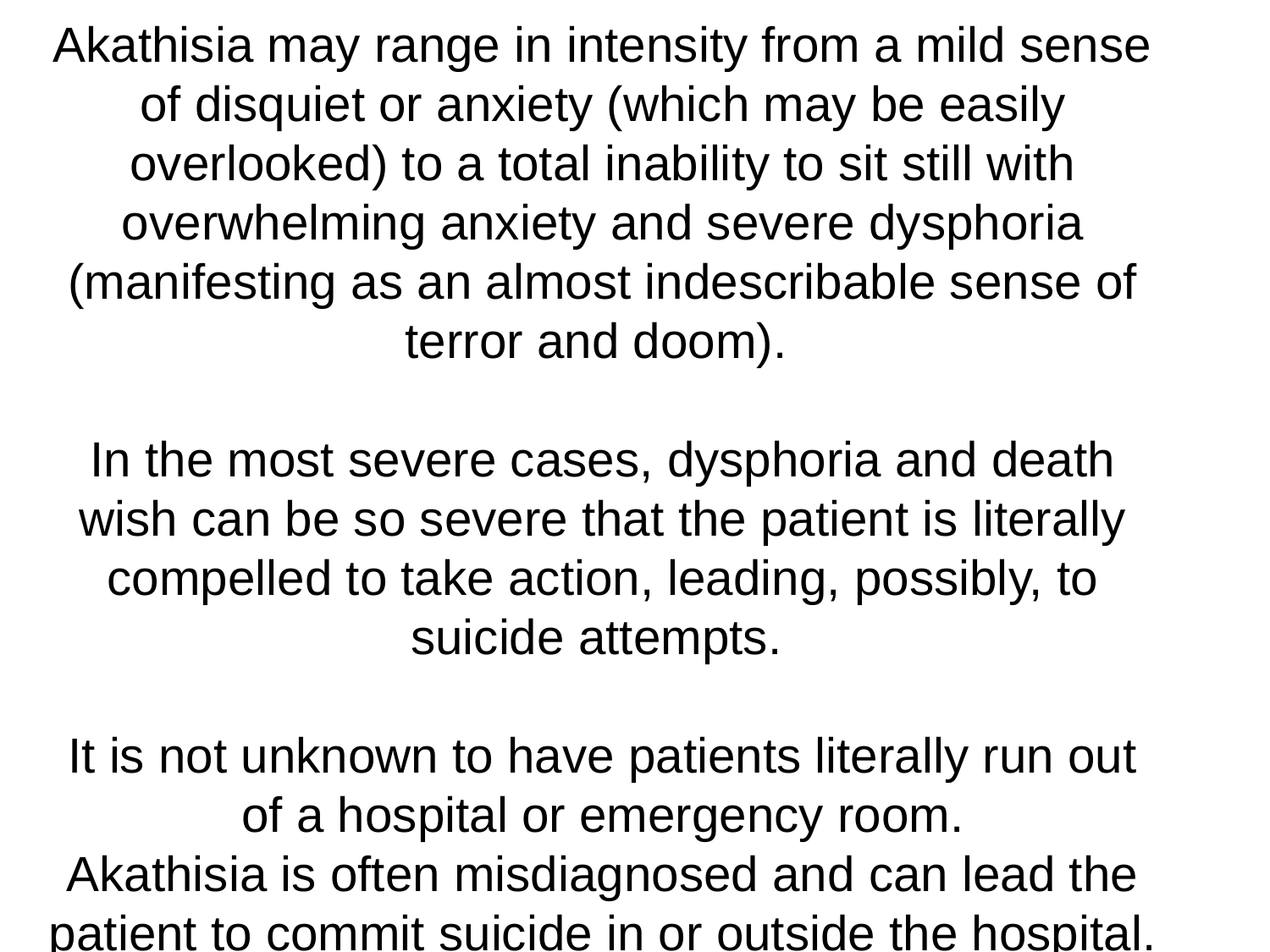

Akathisia may range in intensity from a mild sense of disquiet or anxiety (which may be easily overlooked) to a total inability to sit still with overwhelming anxiety and severe dysphoria (manifesting as an almost indescribable sense of terror and doom).
In the most severe cases, dysphoria and death wish can be so severe that the patient is literally compelled to take action, leading, possibly, to suicide attempts.
It is not unknown to have patients literally run out of a hospital or emergency room.
Akathisia is often misdiagnosed and can lead the patient to commit suicide in or outside the hospital.